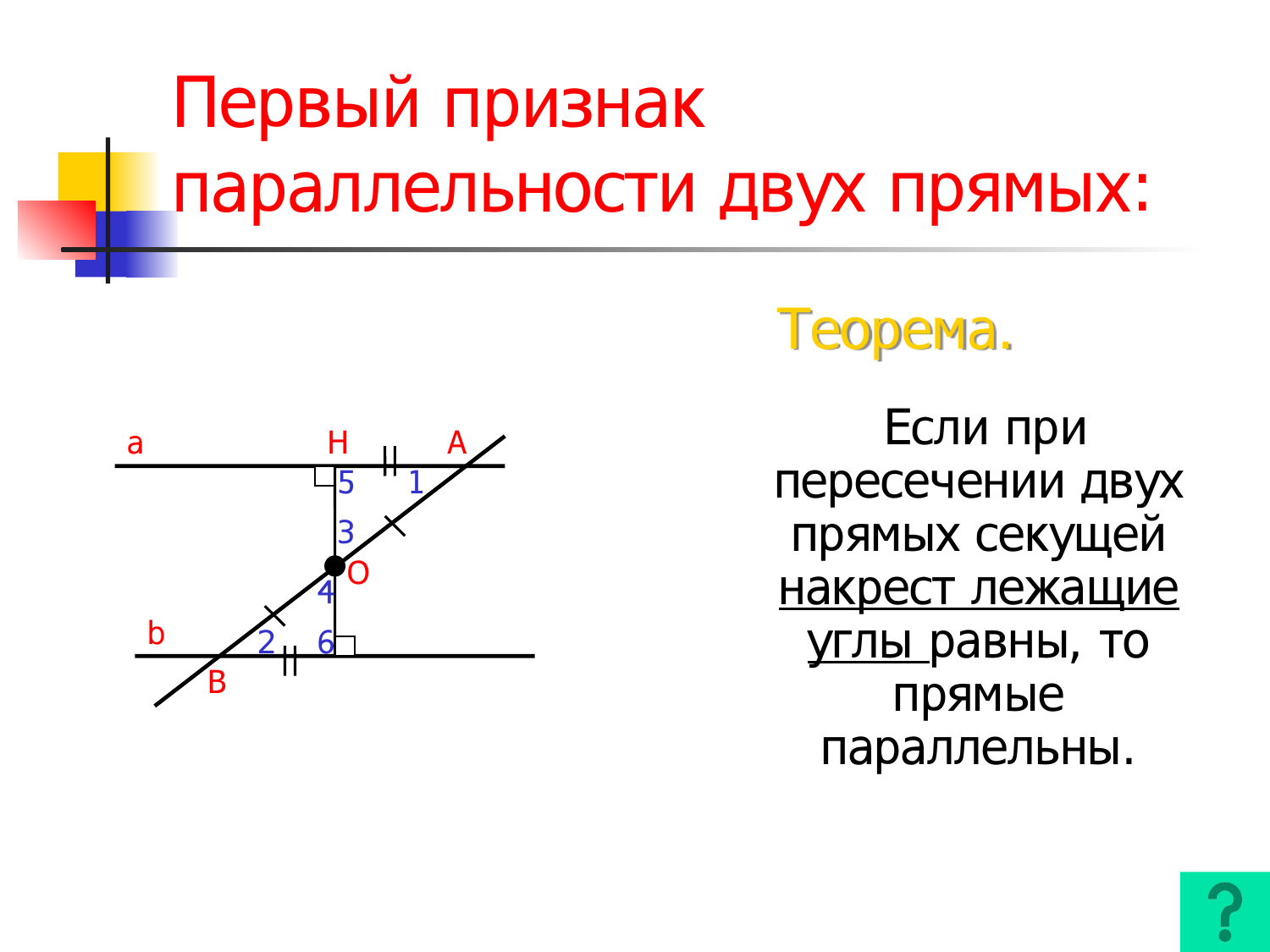

# Первый признак параллельности двух прямых:
Теорема.
    Если при пересечении двух прямых секущей накрест лежащие углы равны, то прямые параллельны.
a
H
A

5
1

3

O

4
b

2
6

B